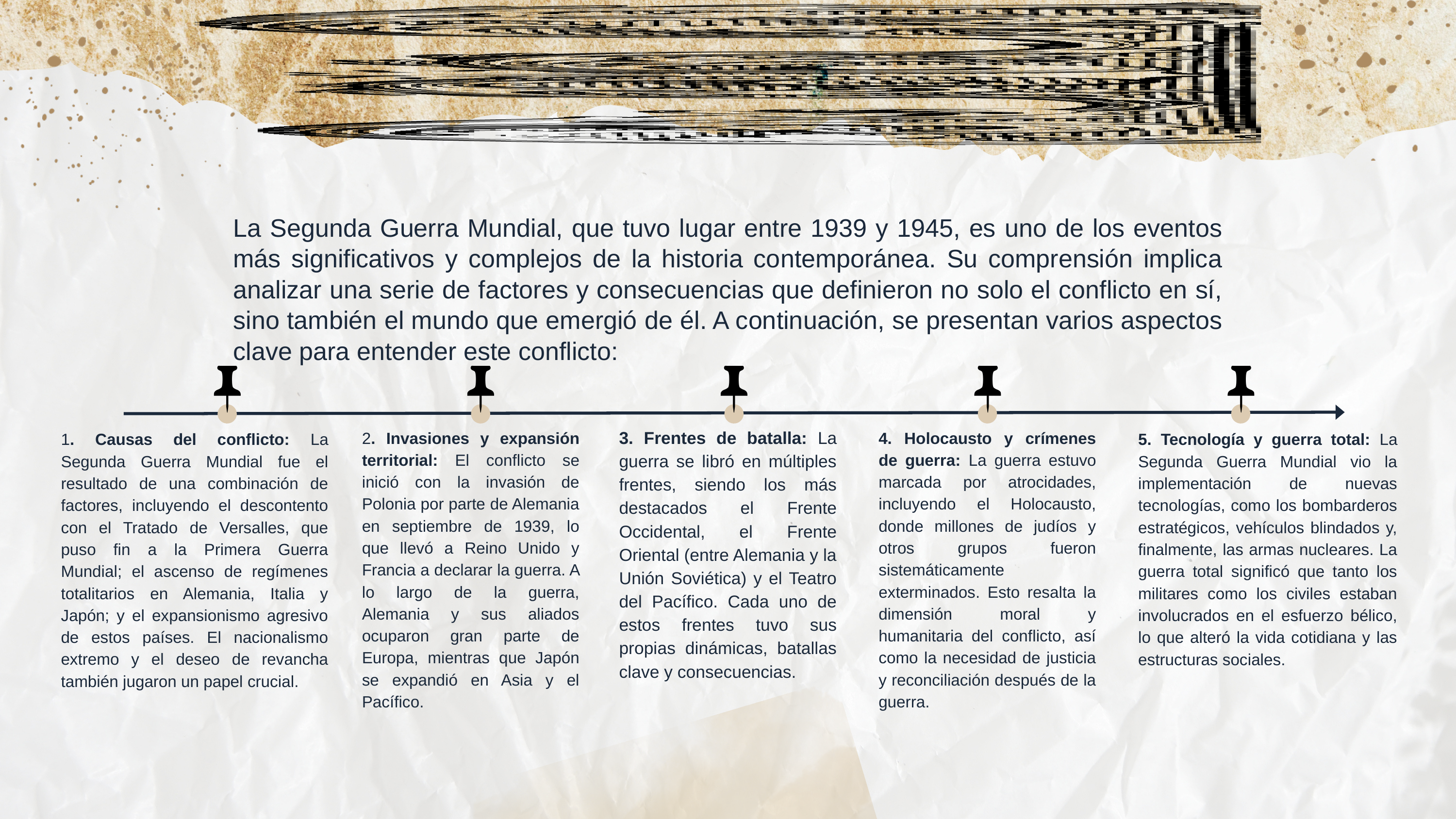

La Segunda Guerra Mundial, que tuvo lugar entre 1939 y 1945, es uno de los eventos más significativos y complejos de la historia contemporánea. Su comprensión implica analizar una serie de factores y consecuencias que definieron no solo el conflicto en sí, sino también el mundo que emergió de él. A continuación, se presentan varios aspectos clave para entender este conflicto:

3. Frentes de batalla: La guerra se libró en múltiples frentes, siendo los más destacados el Frente Occidental, el Frente Oriental (entre Alemania y la Unión Soviética) y el Teatro del Pacífico. Cada uno de estos frentes tuvo sus propias dinámicas, batallas clave y consecuencias.
2. Invasiones y expansión territorial: El conflicto se inició con la invasión de Polonia por parte de Alemania en septiembre de 1939, lo que llevó a Reino Unido y Francia a declarar la guerra. A lo largo de la guerra, Alemania y sus aliados ocuparon gran parte de Europa, mientras que Japón se expandió en Asia y el Pacífico.
4. Holocausto y crímenes de guerra: La guerra estuvo marcada por atrocidades, incluyendo el Holocausto, donde millones de judíos y otros grupos fueron sistemáticamente exterminados. Esto resalta la dimensión moral y humanitaria del conflicto, así como la necesidad de justicia y reconciliación después de la guerra.
1. Causas del conflicto: La Segunda Guerra Mundial fue el resultado de una combinación de factores, incluyendo el descontento con el Tratado de Versalles, que puso fin a la Primera Guerra Mundial; el ascenso de regímenes totalitarios en Alemania, Italia y Japón; y el expansionismo agresivo de estos países. El nacionalismo extremo y el deseo de revancha también jugaron un papel crucial.
5. Tecnología y guerra total: La Segunda Guerra Mundial vio la implementación de nuevas tecnologías, como los bombarderos estratégicos, vehículos blindados y, finalmente, las armas nucleares. La guerra total significó que tanto los militares como los civiles estaban involucrados en el esfuerzo bélico, lo que alteró la vida cotidiana y las estructuras sociales.